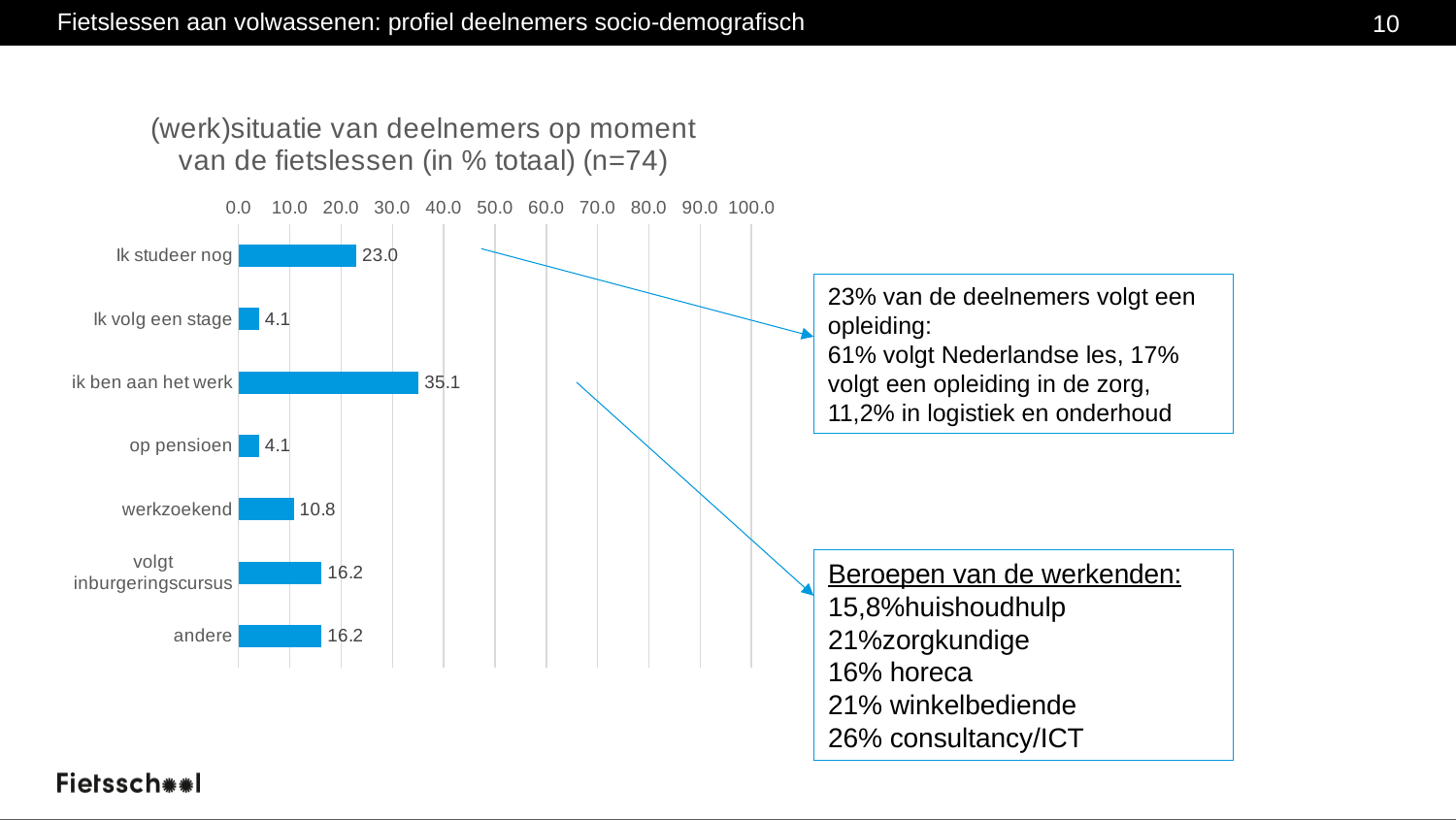

# Fietslessen aan volwassenen: profiel deelnemers socio-demografisch
10

### Chart: (werk)situatie van deelnemers op moment van de fietslessen (in % totaal) (n=74)

| Category | (werk)situatie op moment van de fietsles (n=74) |
|---|---|
| Ik studeer nog | 22.972972972972975 |
| Ik volg een stage | 4.054054054054054 |
| ik ben aan het werk | 35.13513513513514 |
| op pensioen | 4.054054054054054 |
| werkzoekend | 10.81081081081081 |
| volgt inburgeringscursus | 16.216216216216218 |
| andere | 16.216216216216218 |

23% van de deelnemers volgt een opleiding:
61% volgt Nederlandse les, 17% volgt een opleiding in de zorg, 11,2% in logistiek en onderhoud
Beroepen van de werkenden:
15,8%huishoudhulp
21%zorgkundige
16% horeca
21% winkelbediende
26% consultancy/ICT